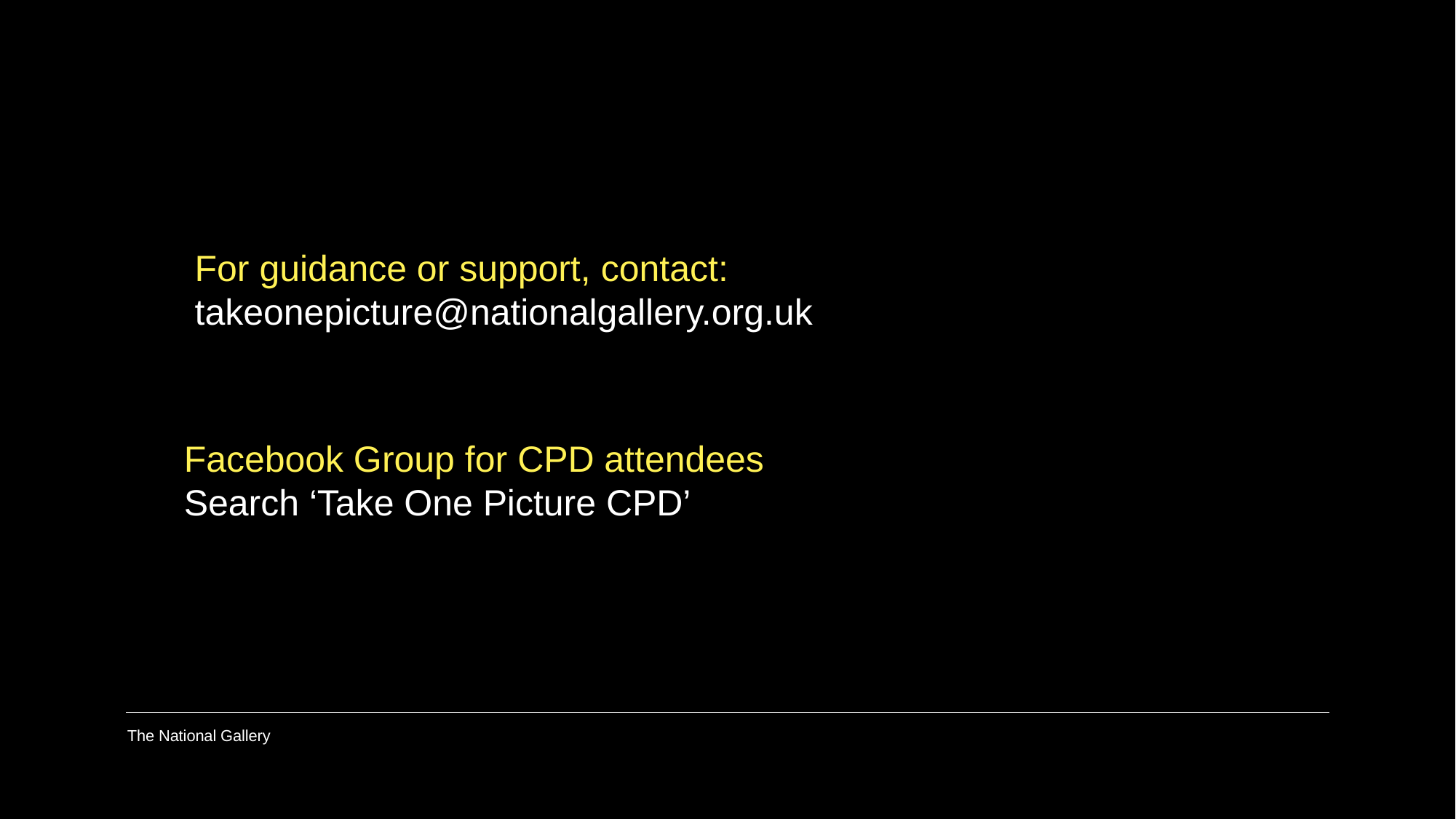

For guidance or support, contact:
takeonepicture@nationalgallery.org.uk
Facebook Group for CPD attendees
Search ‘Take One Picture CPD’
The National Gallery